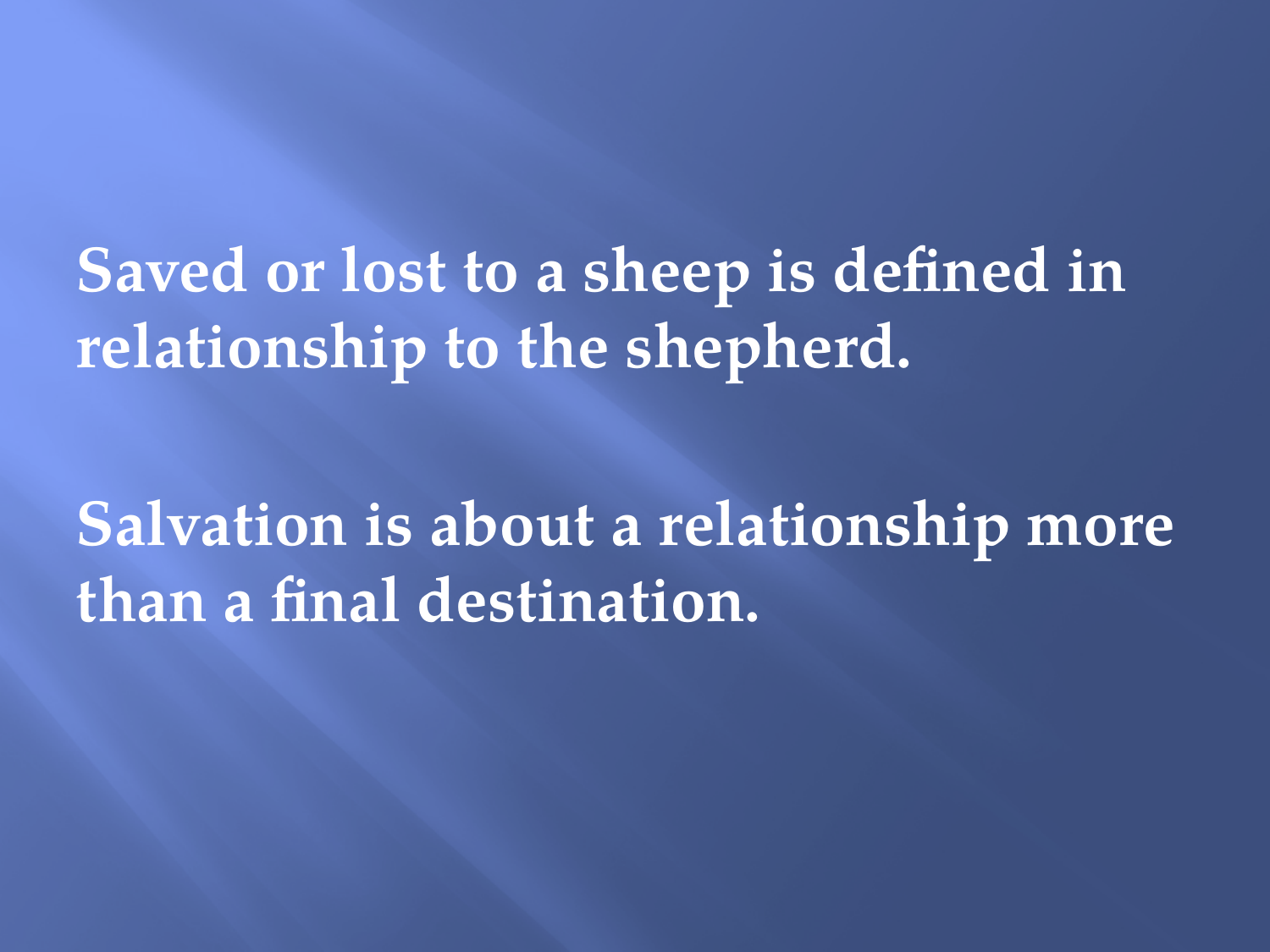

#
Saved or lost to a sheep is defined in relationship to the shepherd.

Salvation is about a relationship more than a final destination.